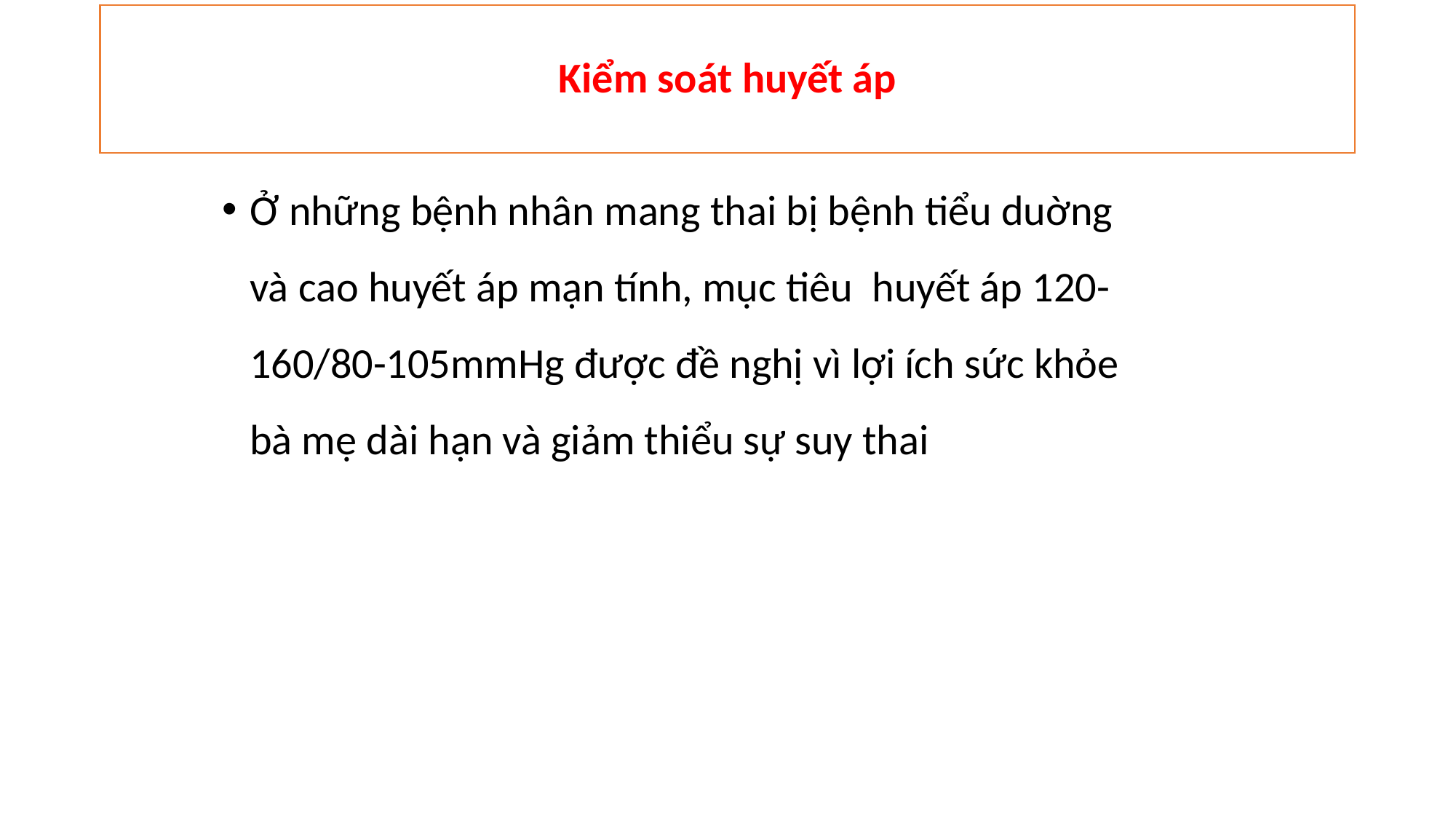

# Kiểm soát huyết áp
Ở những bệnh nhân mang thai bị bệnh tiểu duờng và cao huyết áp mạn tính, mục tiêu  huyết áp 120-160/80-105mmHg được đề nghị vì lợi ích sức khỏe bà mẹ dài hạn và giảm thiểu sự suy thai